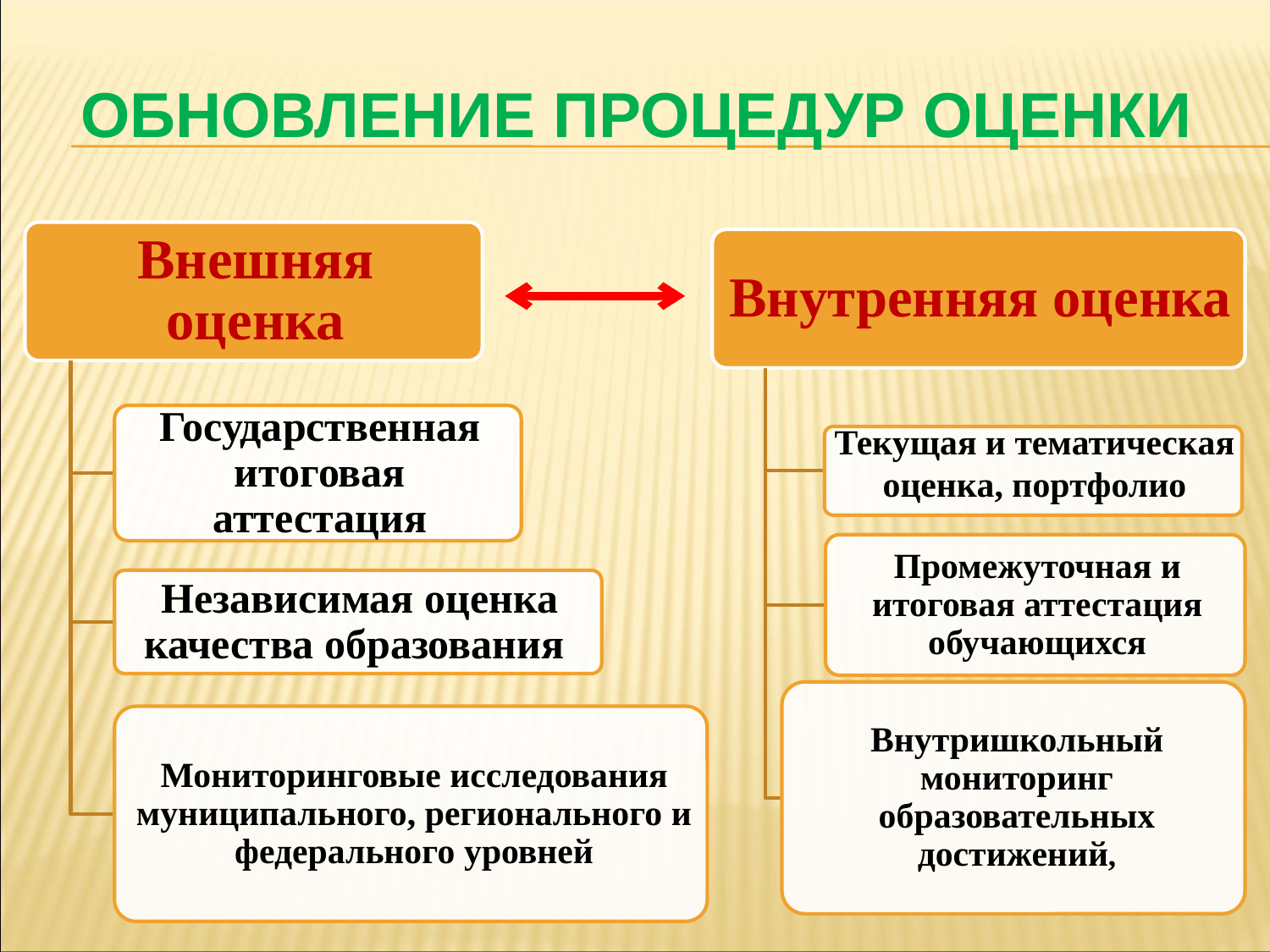

# Обновление Процедур оценки
Внешняя оценка
Государственная итоговая аттестация
Независимая оценка качества образования
Мониторинговые исследования муниципального, регионального и федерального уровней
Внутренняя оценка

Текущая и тематическая оценка, портфолио

Внутришкольный мониторинг образовательных достижений,
Промежуточная и итоговая аттестация обучающихся